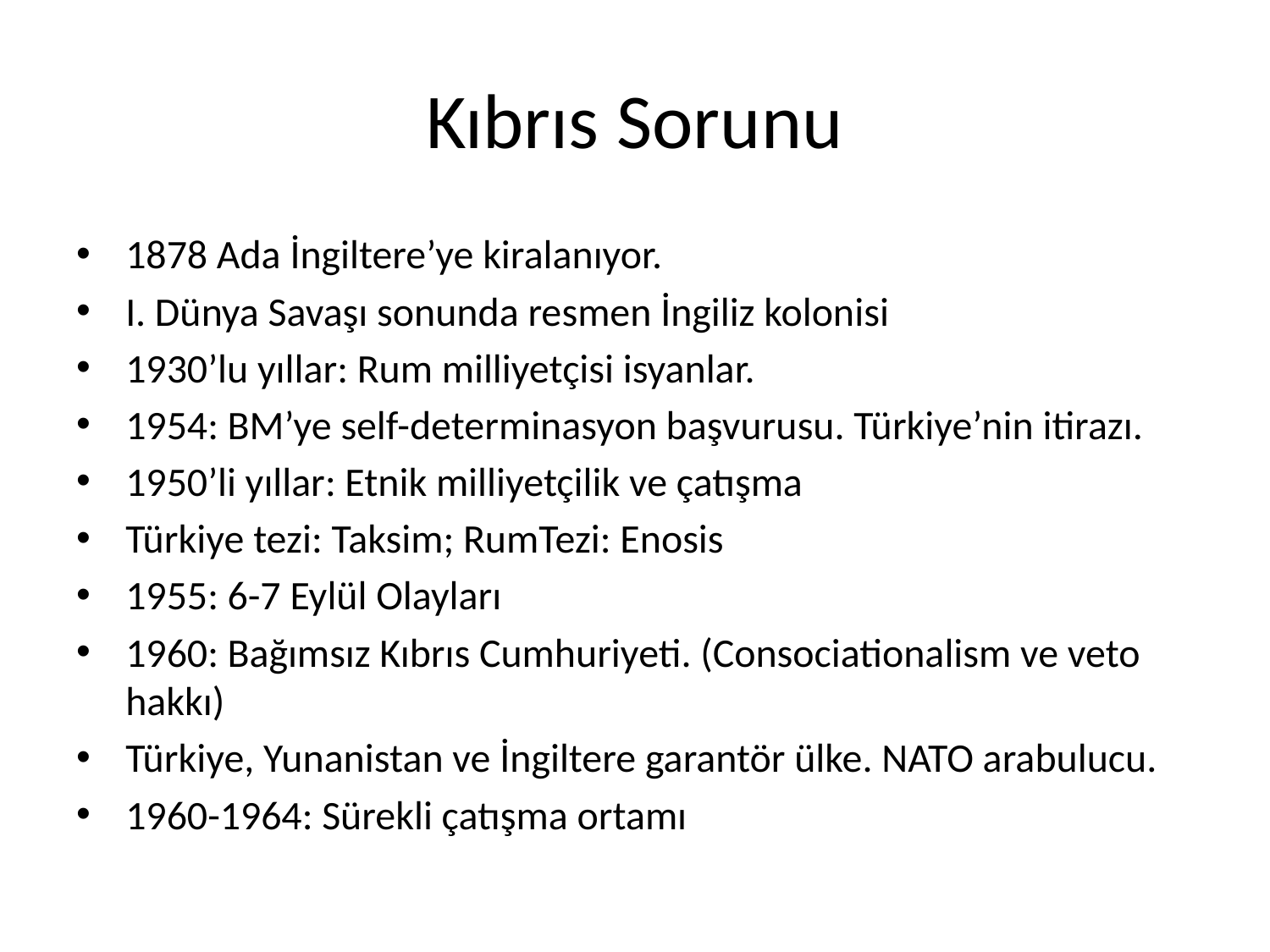

# Kıbrıs Sorunu
1878 Ada İngiltere’ye kiralanıyor.
I. Dünya Savaşı sonunda resmen İngiliz kolonisi
1930’lu yıllar: Rum milliyetçisi isyanlar.
1954: BM’ye self-determinasyon başvurusu. Türkiye’nin itirazı.
1950’li yıllar: Etnik milliyetçilik ve çatışma
Türkiye tezi: Taksim; RumTezi: Enosis
1955: 6-7 Eylül Olayları
1960: Bağımsız Kıbrıs Cumhuriyeti. (Consociationalism ve veto hakkı)
Türkiye, Yunanistan ve İngiltere garantör ülke. NATO arabulucu.
1960-1964: Sürekli çatışma ortamı